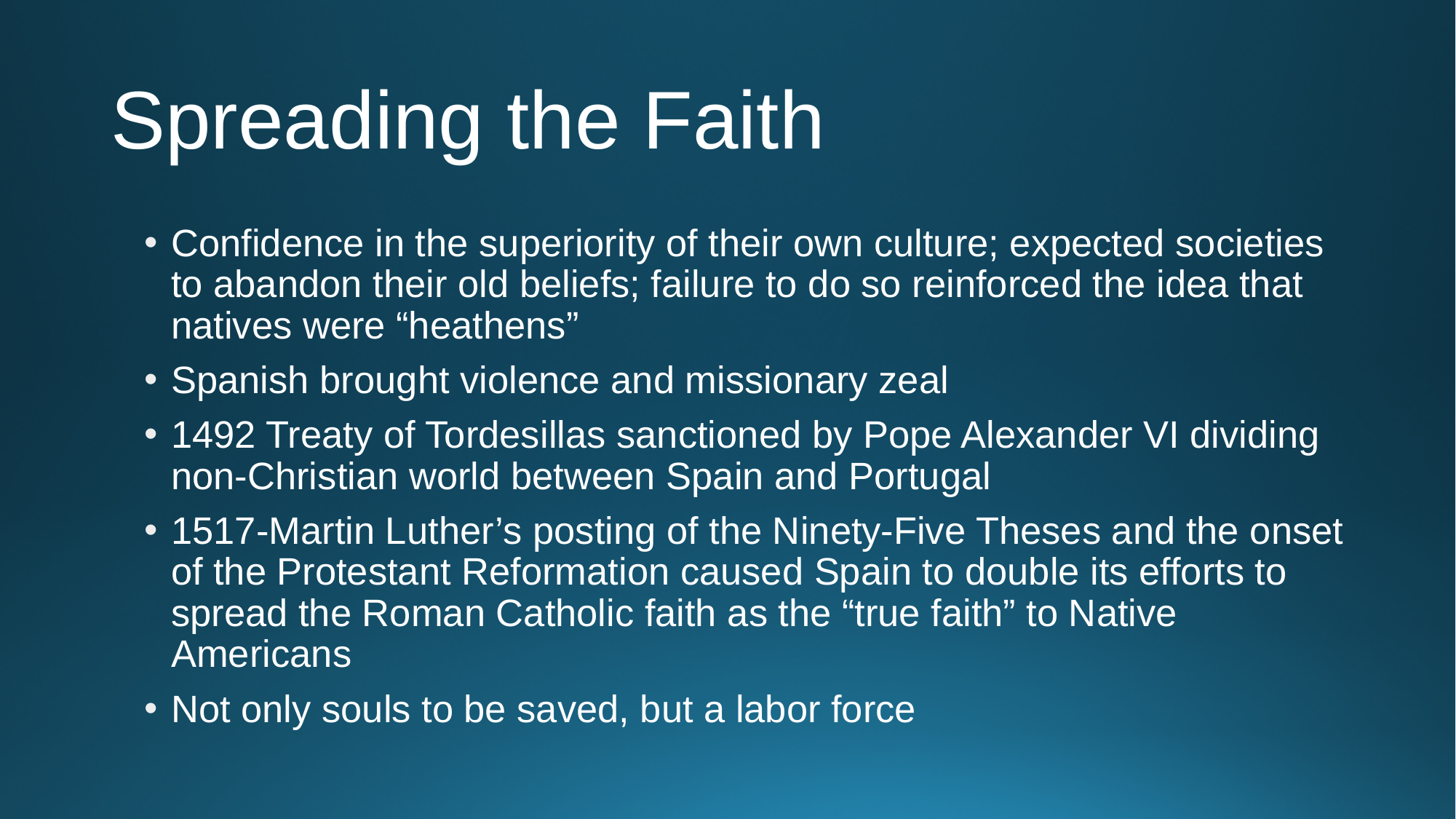

# Spreading the Faith
Confidence in the superiority of their own culture; expected societies to abandon their old beliefs; failure to do so reinforced the idea that natives were “heathens”
Spanish brought violence and missionary zeal
1492 Treaty of Tordesillas sanctioned by Pope Alexander VI dividing non-Christian world between Spain and Portugal
1517-Martin Luther’s posting of the Ninety-Five Theses and the onset of the Protestant Reformation caused Spain to double its efforts to spread the Roman Catholic faith as the “true faith” to Native Americans
Not only souls to be saved, but a labor force